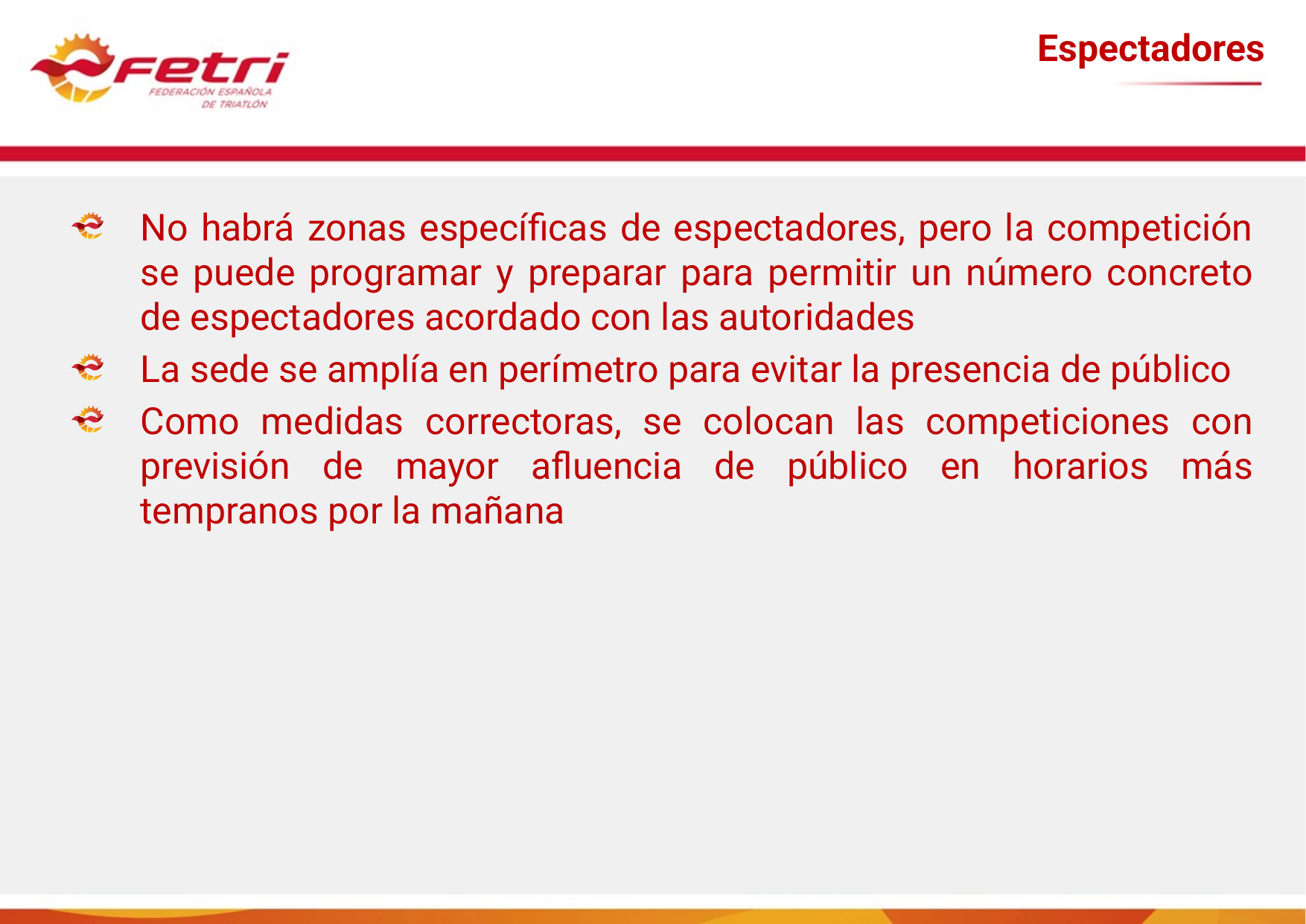

Espectadores
No habrá zonas específicas de espectadores, pero la competición se puede programar y preparar para permitir un número concreto de espectadores acordado con las autoridades
La sede se amplía en perímetro para evitar la presencia de público
Como medidas correctoras, se colocan las competiciones con previsión de mayor afluencia de público en horarios más tempranos por la mañana